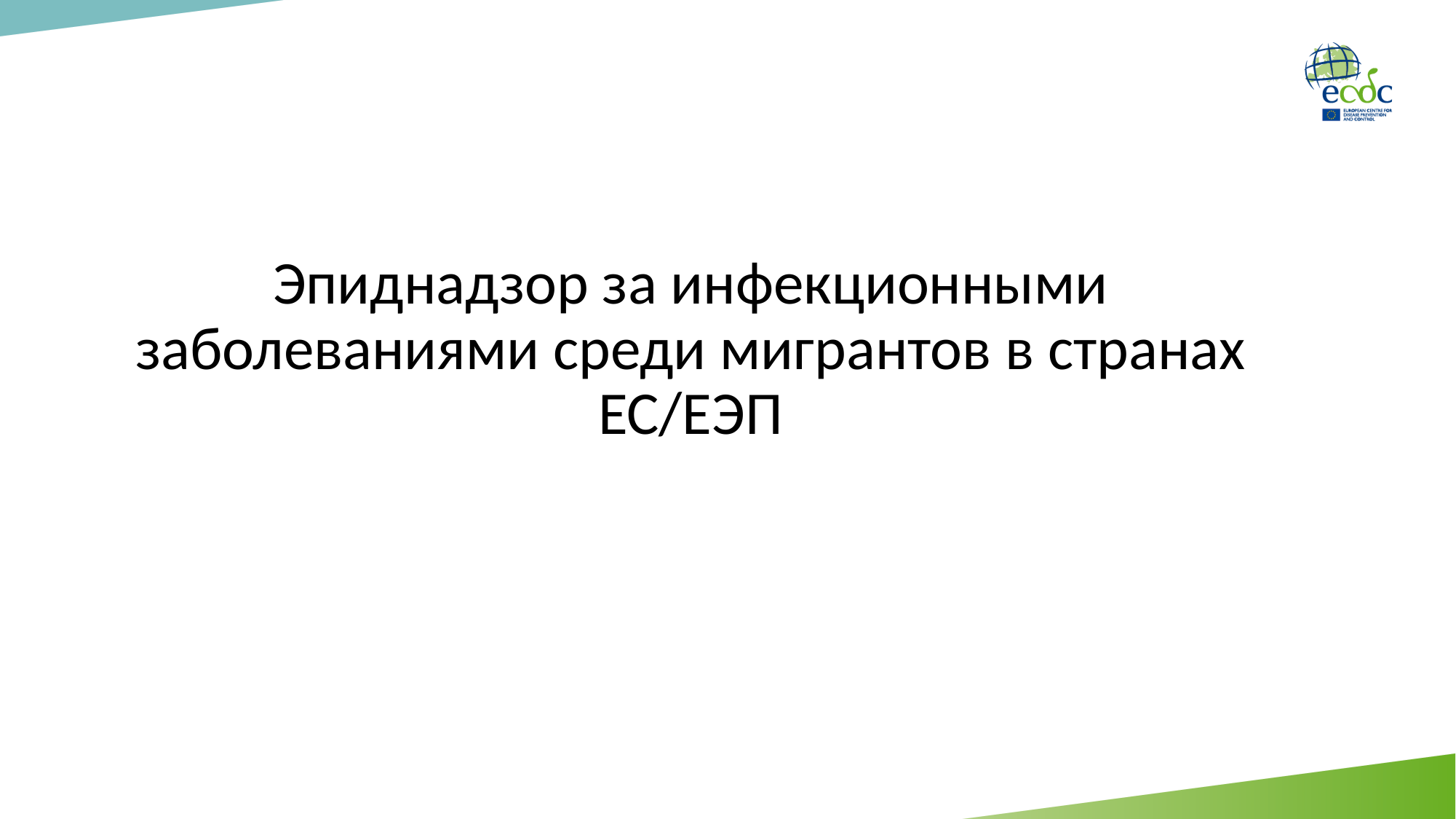

# Эпиднадзор за инфекционными заболеваниями среди мигрантов в странах ЕС/ЕЭП